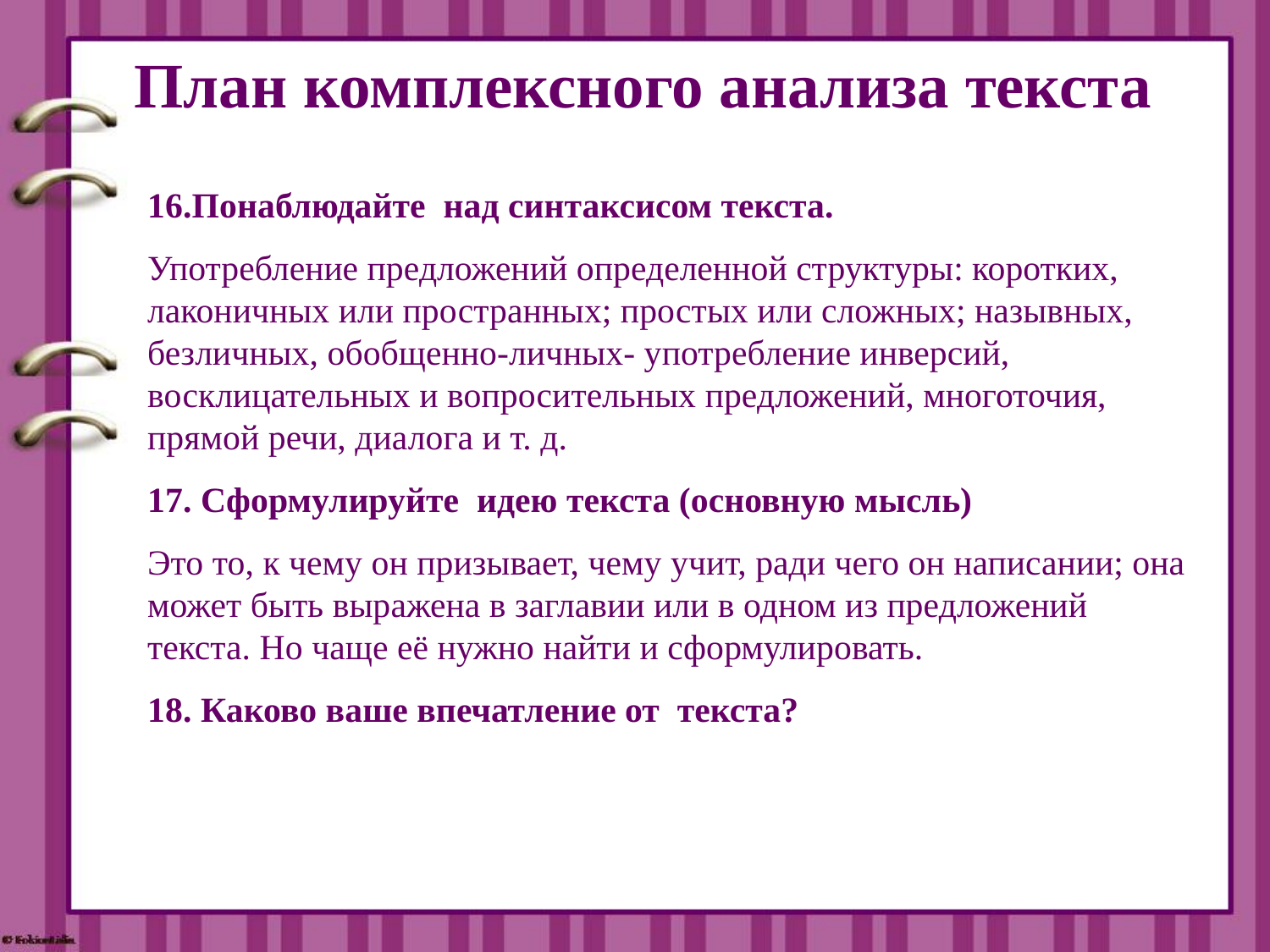

# План комплексного анализа текста
16.Понаблюдайте  над синтаксисом текста.
Употребление предложений определенной структуры: коротких, лаконичных или пространных; простых или сложных; назывных, безличных, обобщенно-личных- употребление инверсий, восклицательных и вопросительных предложений, многоточия, прямой речи, диалога и т. д.
17. Сформулируйте  идею текста (основную мысль)
Это то, к чему он призывает, чему учит, ради чего он написании; она может быть выражена в заглавии или в одном из предложений текста. Но чаще её нужно найти и сформулировать.
18. Каково ваше впечатление от  текста?